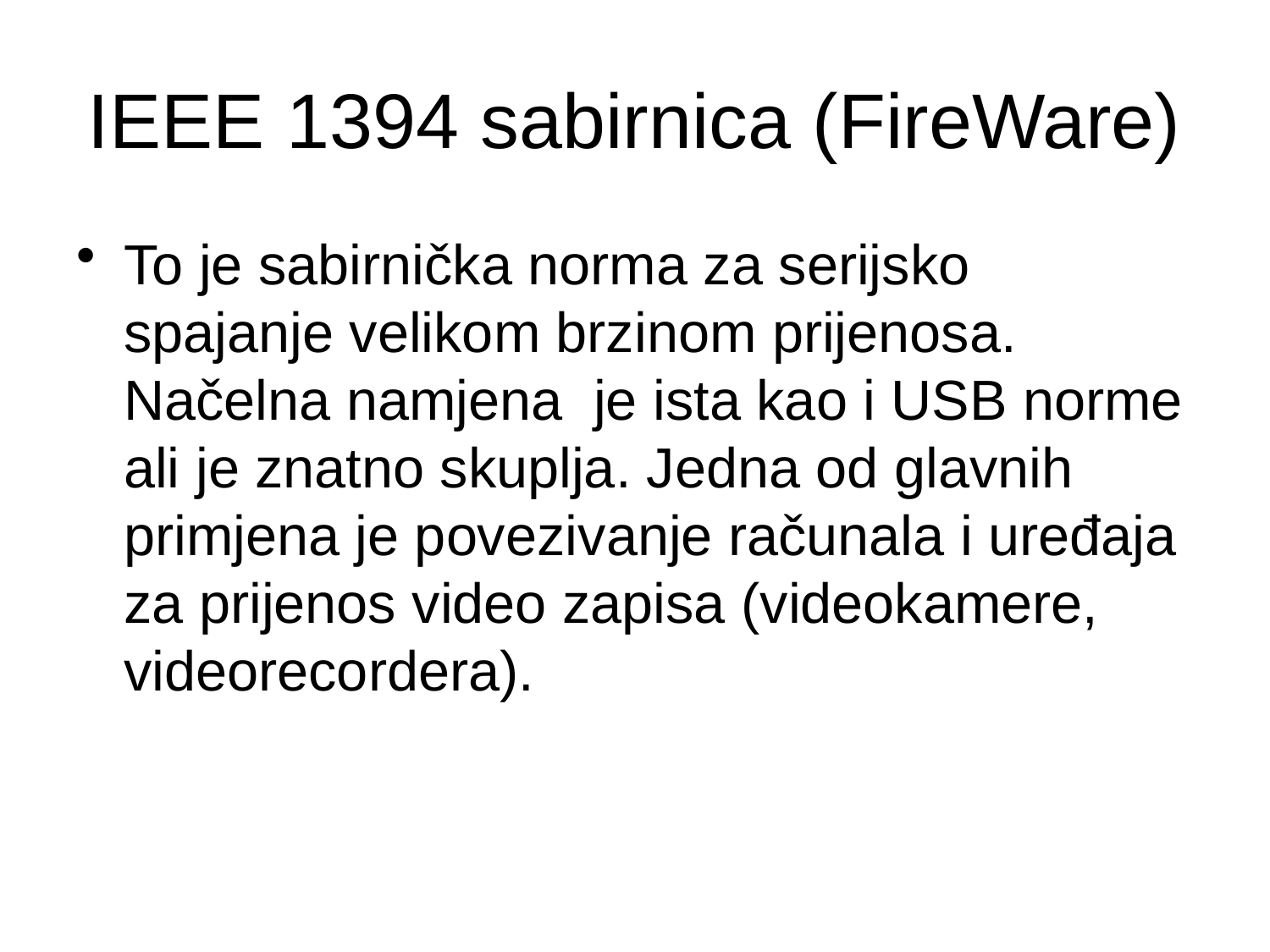

# IEEE 1394 sabirnica (FireWare)
To je sabirnička norma za serijsko spajanje velikom brzinom prijenosa. Načelna namjena  je ista kao i USB norme ali je znatno skuplja. Jedna od glavnih primjena je povezivanje računala i uređaja za prijenos video zapisa (videokamere, videorecordera).